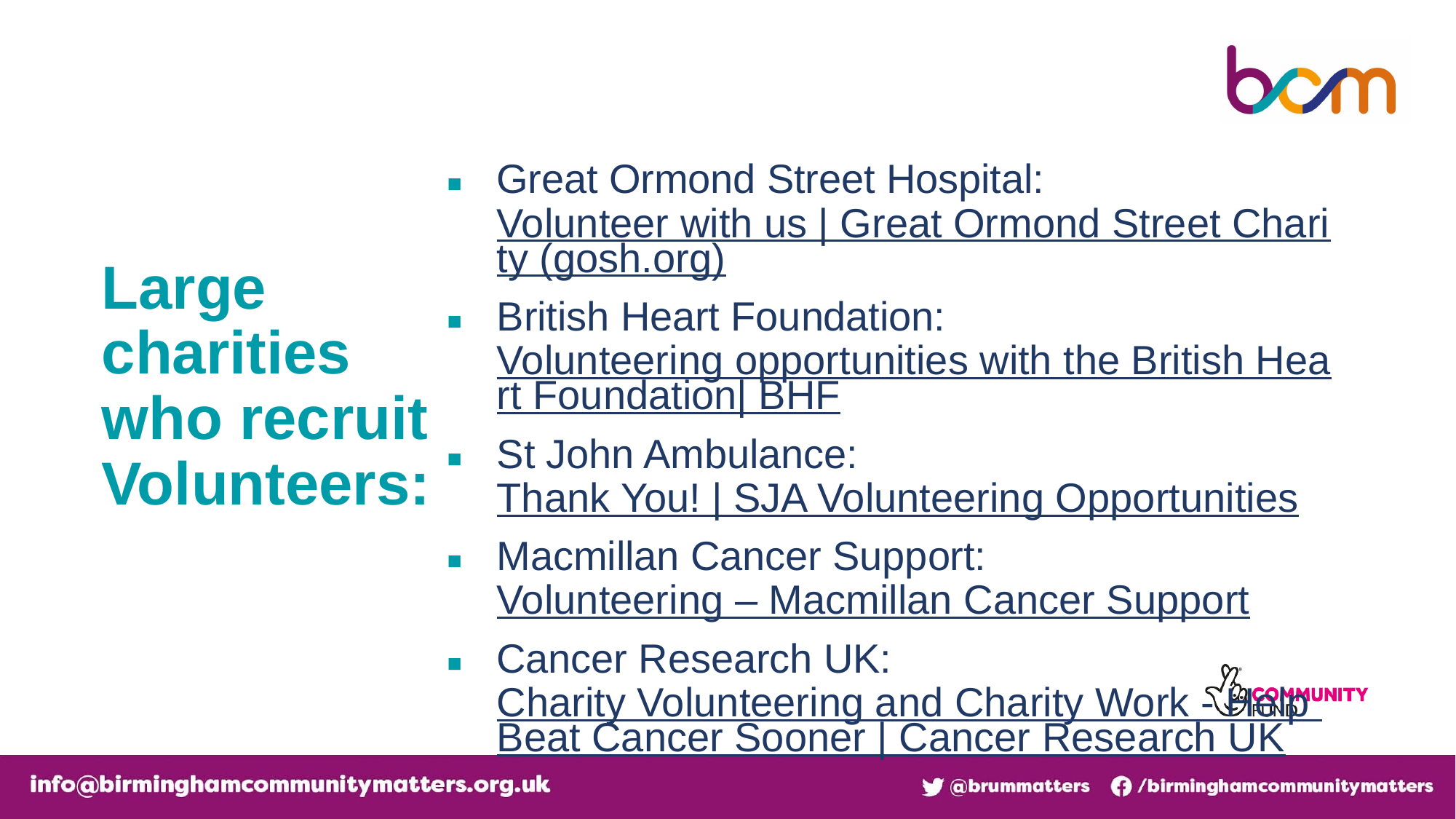

Large
charities
who recruit
Volunteers:
Great Ormond Street Hospital: Volunteer with us | Great Ormond Street Charity (gosh.org)
British Heart Foundation: Volunteering opportunities with the British Heart Foundation| BHF
St John Ambulance: Thank You! | SJA Volunteering Opportunities
Macmillan Cancer Support: Volunteering – Macmillan Cancer Support
Cancer Research UK: Charity Volunteering and Charity Work - Help Beat Cancer Sooner | Cancer Research UK